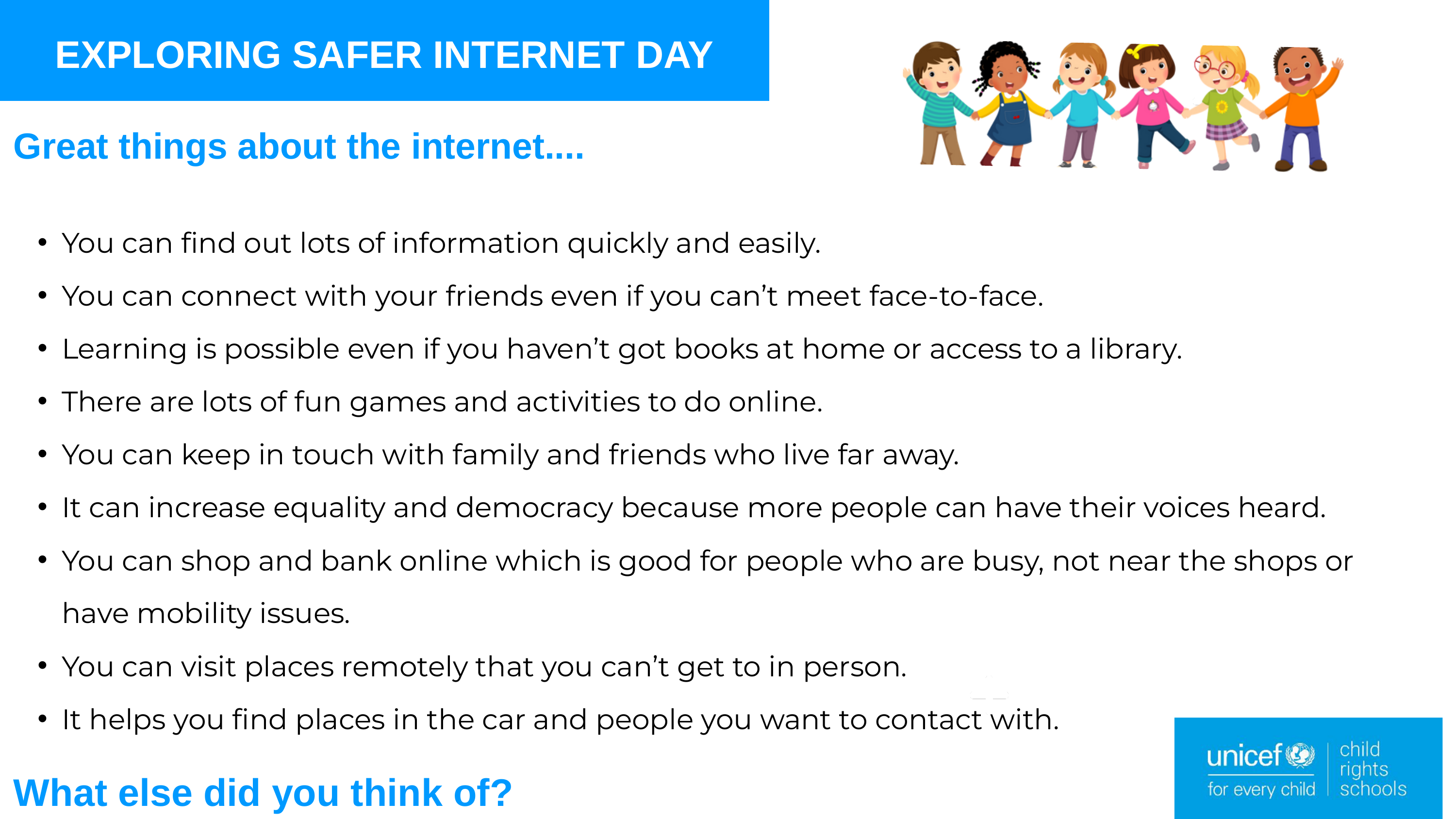

EXPLORING SAFER INTERNET DAY

Great things about the internet....

You can find out lots of information quickly and easily.
You can connect with your friends even if you can’t meet face-to-face.
Learning is possible even if you haven’t got books at home or access to a library.
There are lots of fun games and activities to do online.
You can keep in touch with family and friends who live far away.
It can increase equality and democracy because more people can have their voices heard.
You can shop and bank online which is good for people who are busy, not near the shops or have mobility issues.
You can visit places remotely that you can’t get to in person.
It helps you find places in the car and people you want to contact with.

What else did you think of?